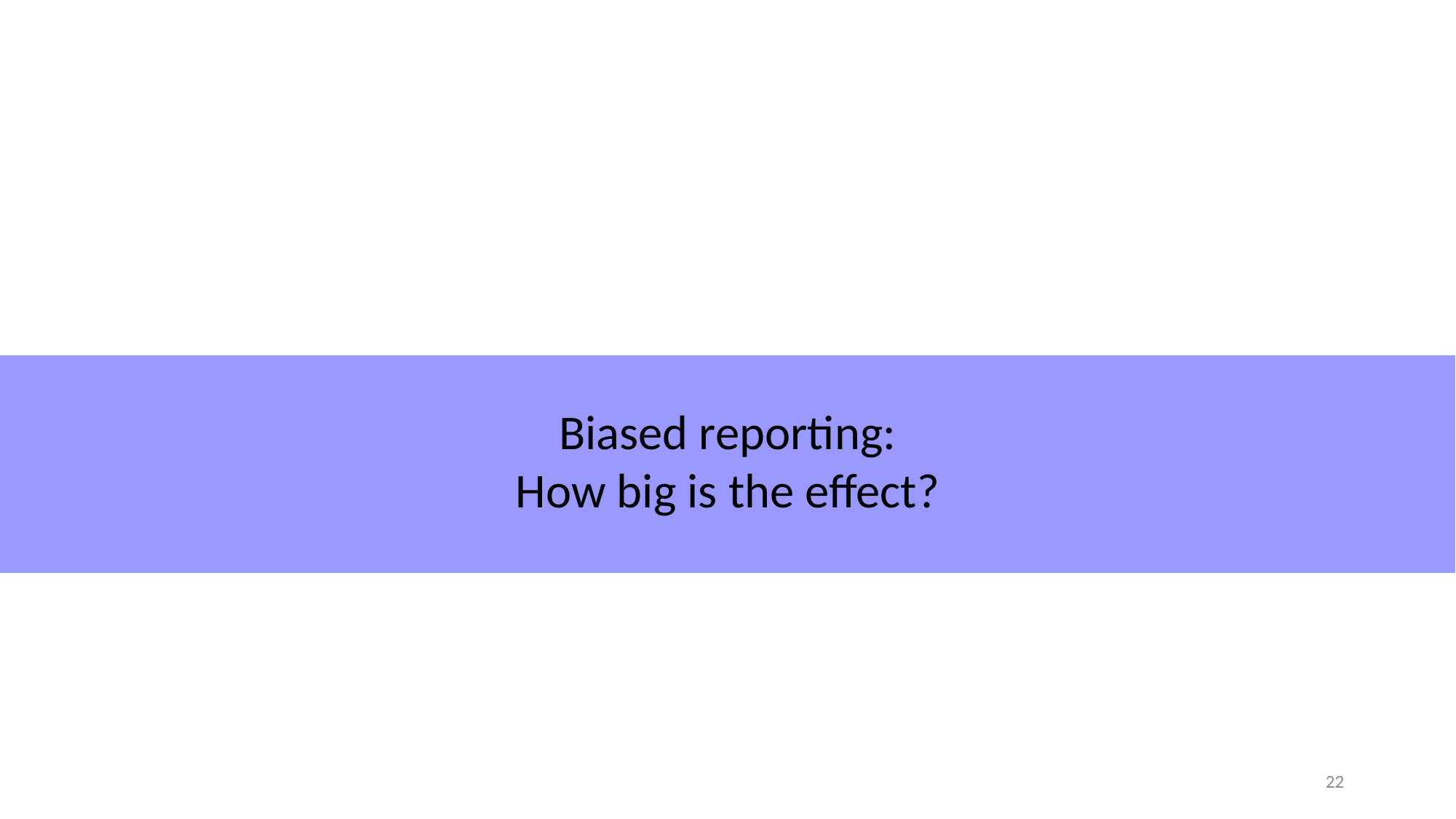

Biased reporting:
How big is the effect?
22